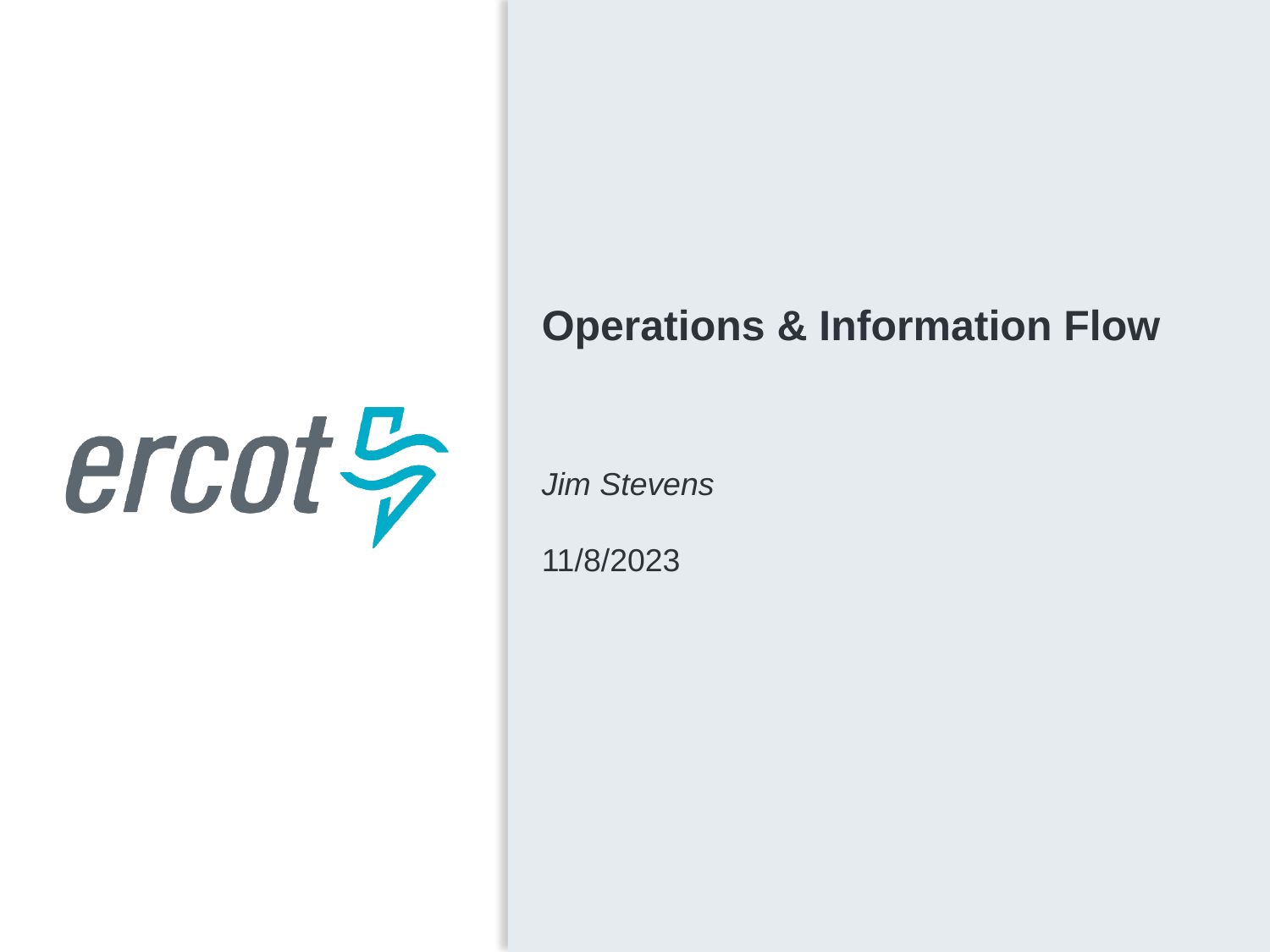

Operations & Information Flow

Jim Stevens

11/8/2023